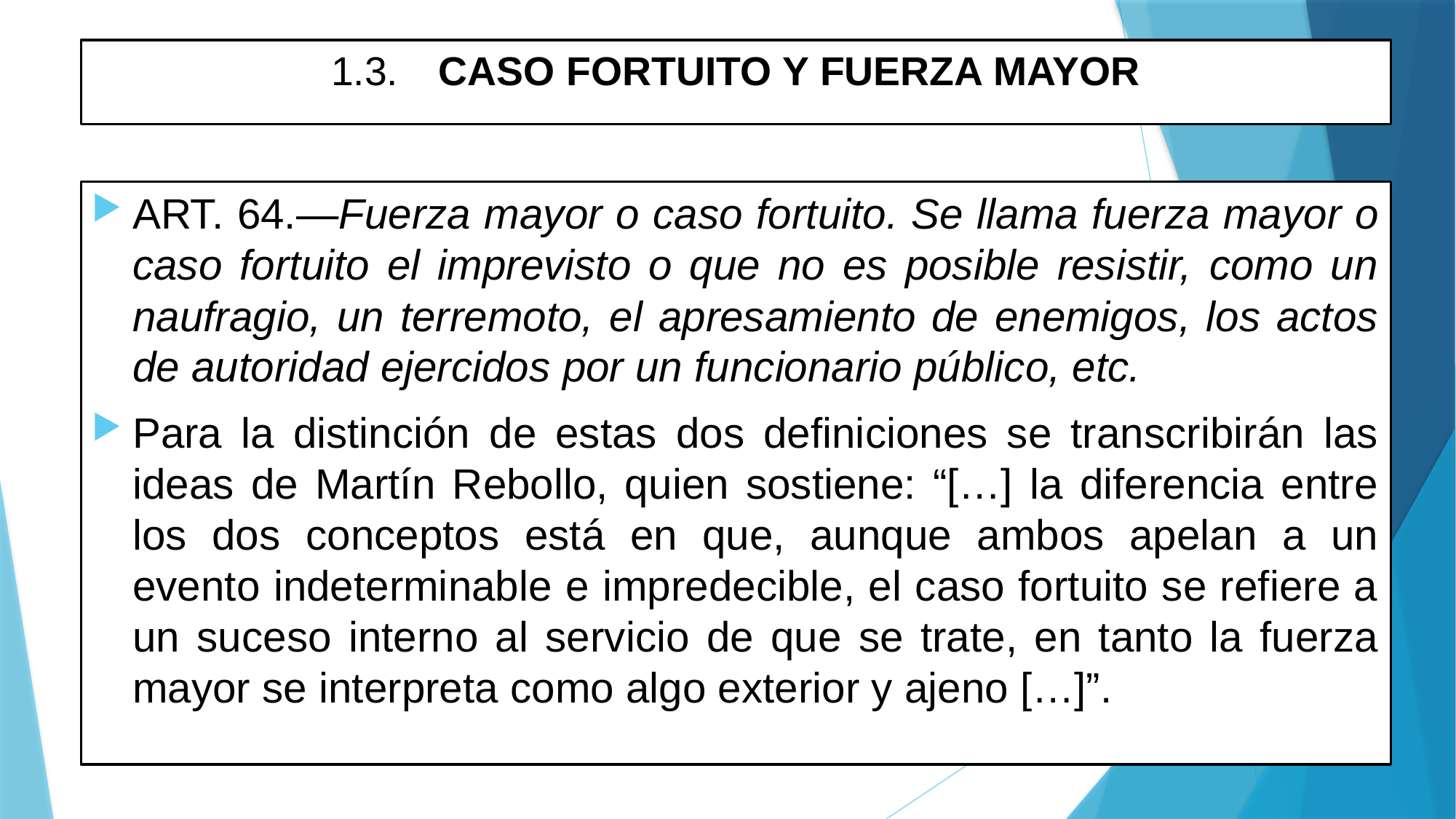

# 1.3. CASO FORTUITO Y FUERZA MAYOR
ART. 64.—Fuerza mayor o caso fortuito. Se llama fuerza mayor o caso fortuito el imprevisto o que no es posible resistir, como un naufragio, un terremoto, el apresamiento de enemigos, los actos de autoridad ejercidos por un funcionario público, etc.
Para la distinción de estas dos definiciones se transcribirán las ideas de Martín Rebollo, quien sostiene: “[…] la diferencia entre los dos conceptos está en que, aunque ambos apelan a un evento indeterminable e impredecible, el caso fortuito se refiere a un suceso interno al servicio de que se trate, en tanto la fuerza mayor se interpreta como algo exterior y ajeno […]”.